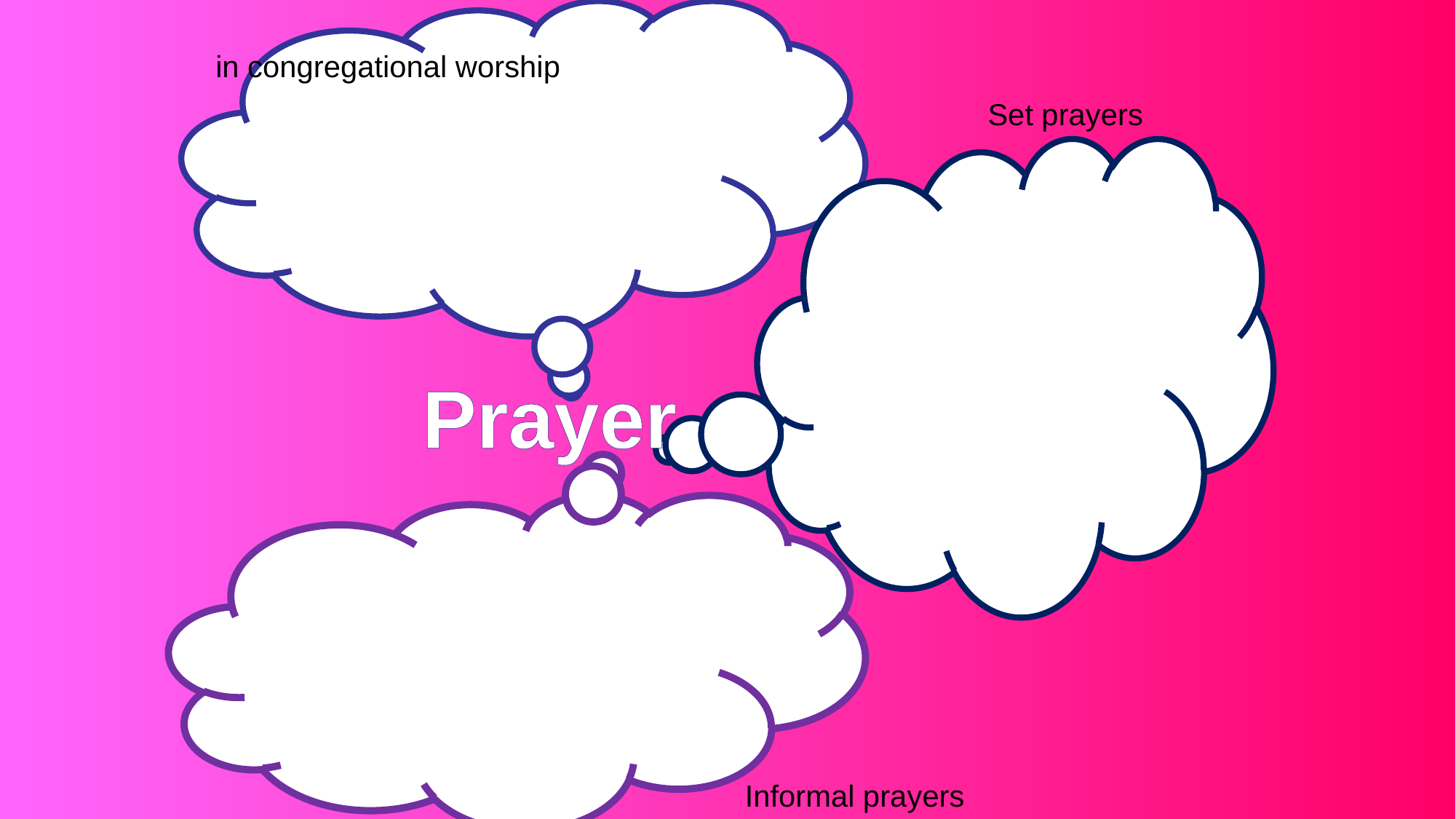

in congregational worship
Set prayers

Prayer

Informal prayers